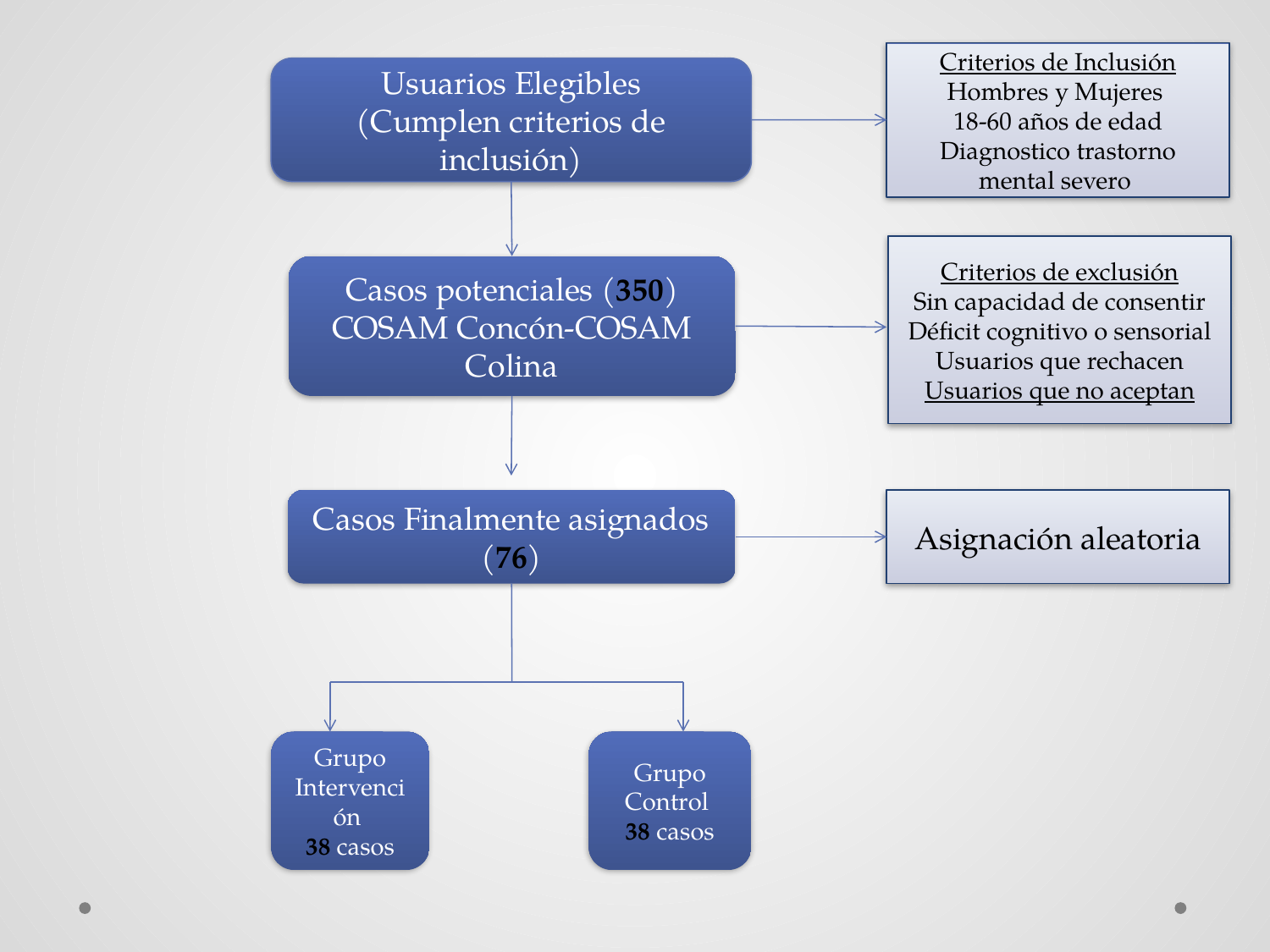

Criterios de Inclusión
Hombres y Mujeres
18-60 años de edad
Diagnostico trastorno mental severo
Usuarios Elegibles
(Cumplen criterios de inclusión)
Criterios de exclusión
Sin capacidad de consentir
Déficit cognitivo o sensorial
Usuarios que rechacen
Usuarios que no aceptan
Casos potenciales (350)
COSAM Concón-COSAM Colina
Casos Finalmente asignados (76)
Asignación aleatoria
Grupo Intervención
38 casos
Grupo Control
38 casos